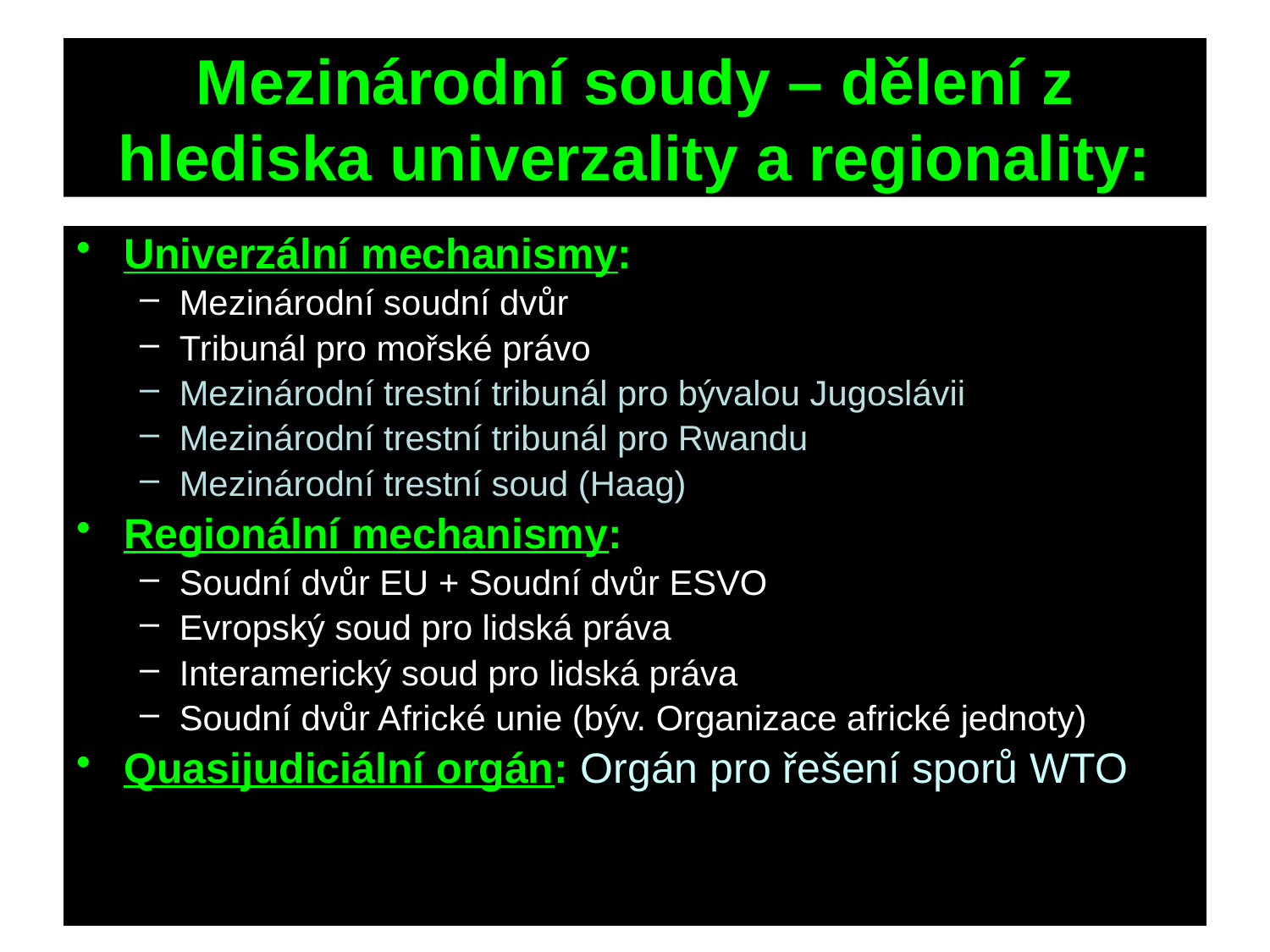

# Mezinárodní soudy – dělení z hlediska univerzality a regionality:
Univerzální mechanismy:
Mezinárodní soudní dvůr
Tribunál pro mořské právo
Mezinárodní trestní tribunál pro bývalou Jugoslávii
Mezinárodní trestní tribunál pro Rwandu
Mezinárodní trestní soud (Haag)
Regionální mechanismy:
Soudní dvůr EU + Soudní dvůr ESVO
Evropský soud pro lidská práva
Interamerický soud pro lidská práva
Soudní dvůr Africké unie (býv. Organizace africké jednoty)
Quasijudiciální orgán: Orgán pro řešení sporů WTO